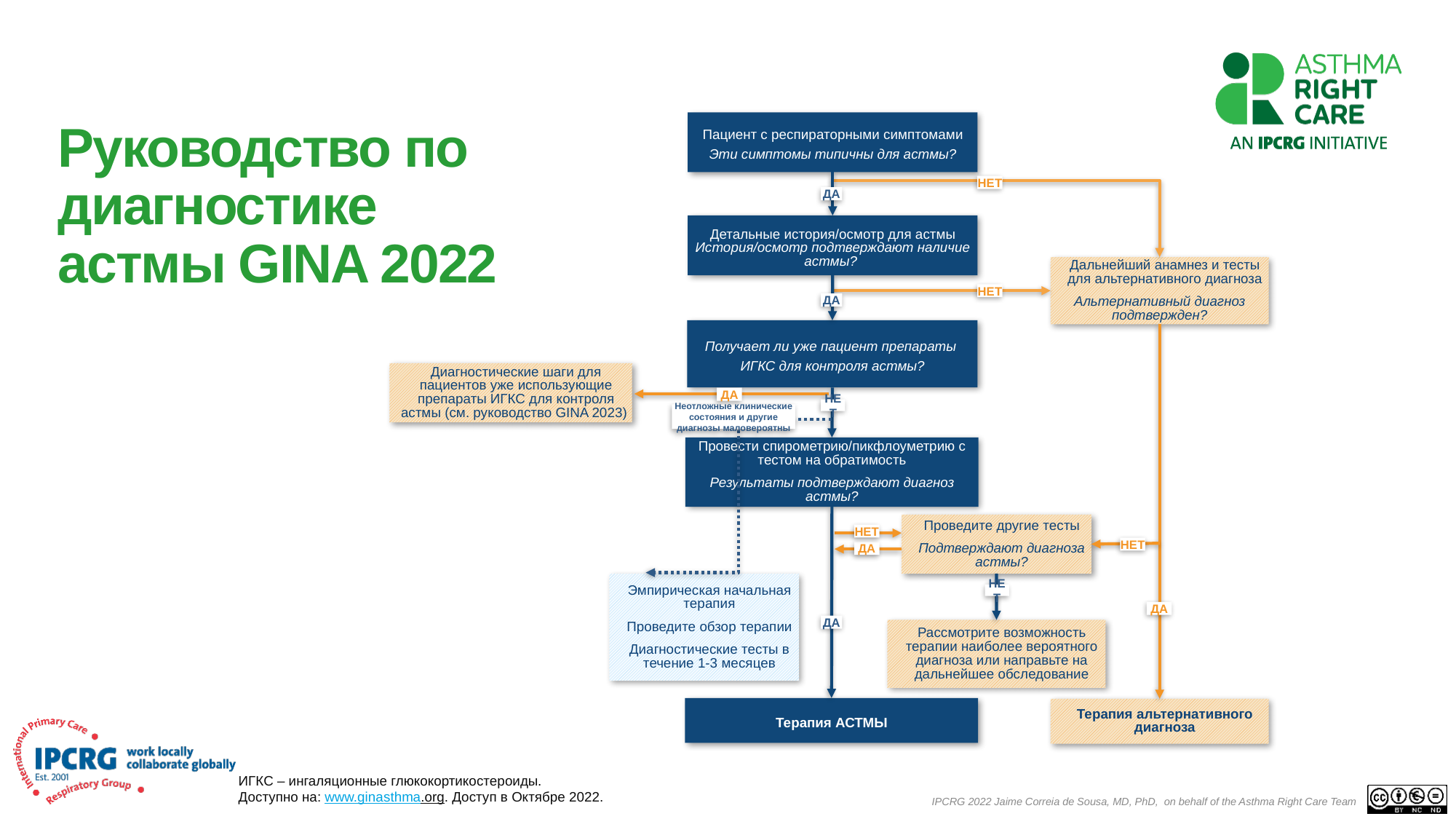

Пациент с респираторными симптомами
Эти симптомы типичны для астмы?
НЕТ
ДА
Детальные история/осмотр для астмы
История/осмотр подтверждают наличие астмы?
Дальнейший анамнез и тесты для альтернативного диагноза
Альтернативный диагноз подтвержден?
НЕТ
ДА
Получает ли уже пациент препараты  ИГКС для контроля астмы?
Диагностические шаги для пациентов уже использующие препараты ИГКС для контроля астмы (см. руководство GINA 2023)
ДА
НЕТ
Неотложные клинические состояния и другие диагнозы маловероятны
Провести спирометрию/пикфлоуметрию с тестом на обратимость
Результаты подтверждают диагноз астмы?
Проведите другие тесты
Подтверждают диагноза астмы?
НЕТ
НЕТ
ДА
Эмпирическая начальная терапия
Проведите обзор терапии
Диагностические тесты в течение 1-3 месяцев
НЕТ
ДА
ДА
Рассмотрите возможность терапии наиболее вероятного диагноза или направьте на дальнейшее обследование
Терапия АСТМЫ
Терапия альтернативного диагноза
# Руководство по диагностике астмы GINA 2022
ИГКС – ингаляционные глюкокортикостероиды.
Доступно на: www.ginasthma.org. Доступ в Октябре 2022.